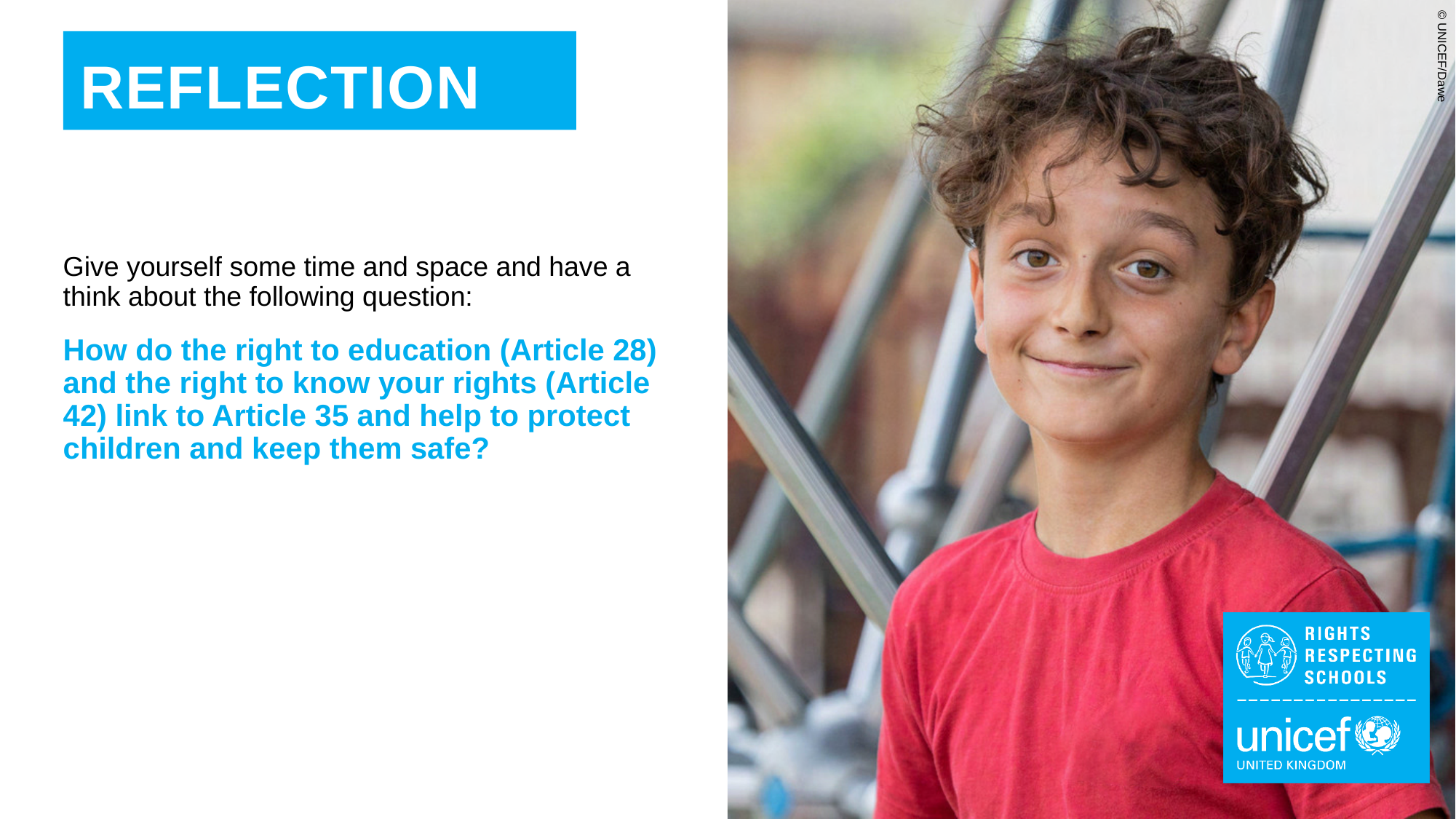

REFLECTION
Give yourself some time and space and have a think about the following question:

How do the right to education (Article 28) and the right to know your rights (Article 42) link to Article 35 and help to protect children and keep them safe?